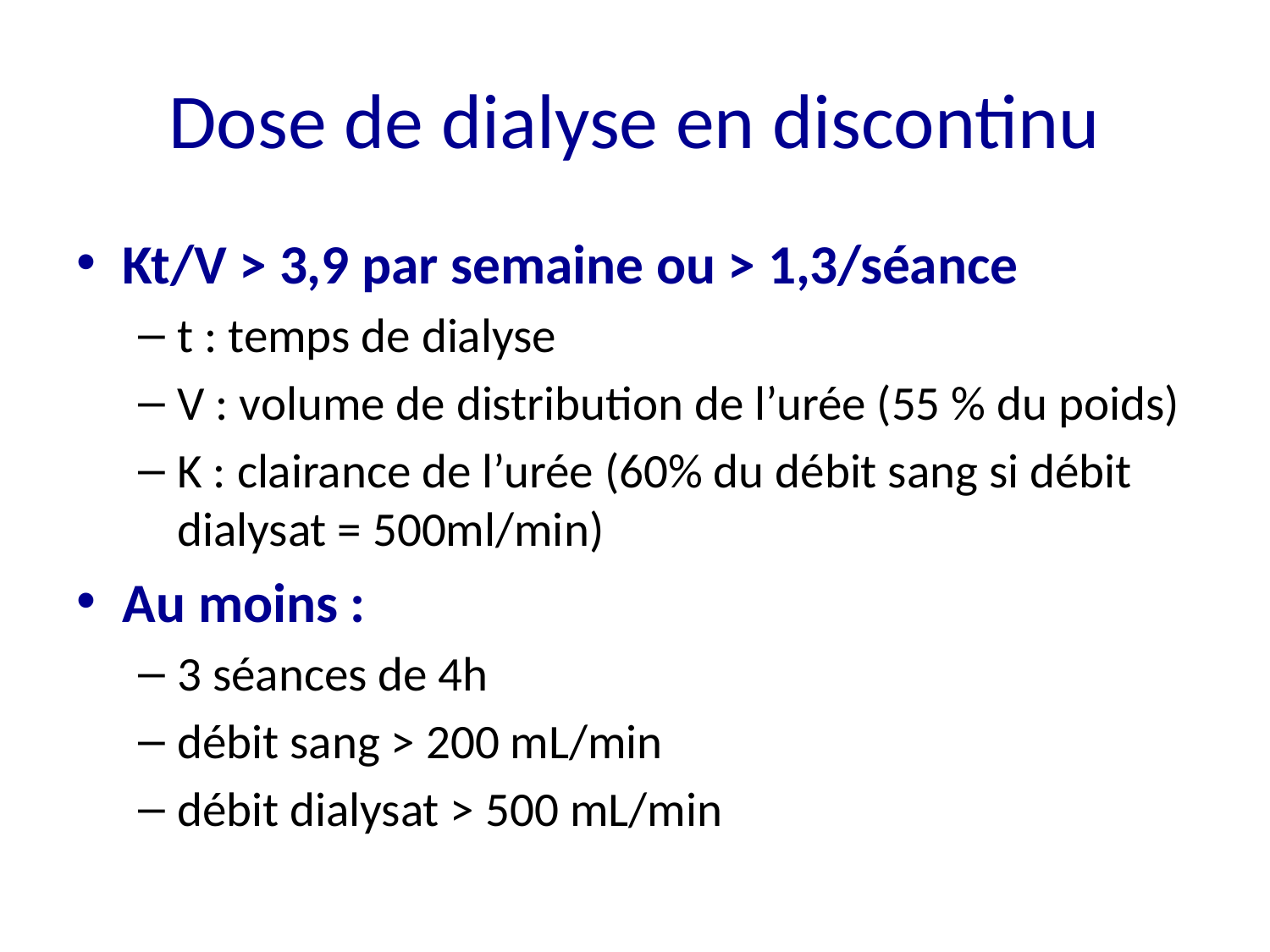

# Dose de dialyse en discontinu
Kt/V > 3,9 par semaine ou > 1,3/séance
t : temps de dialyse
V : volume de distribution de l’urée (55 % du poids)
K : clairance de l’urée (60% du débit sang si débit dialysat = 500ml/min)
Au moins :
3 séances de 4h
débit sang > 200 mL/min
débit dialysat > 500 mL/min